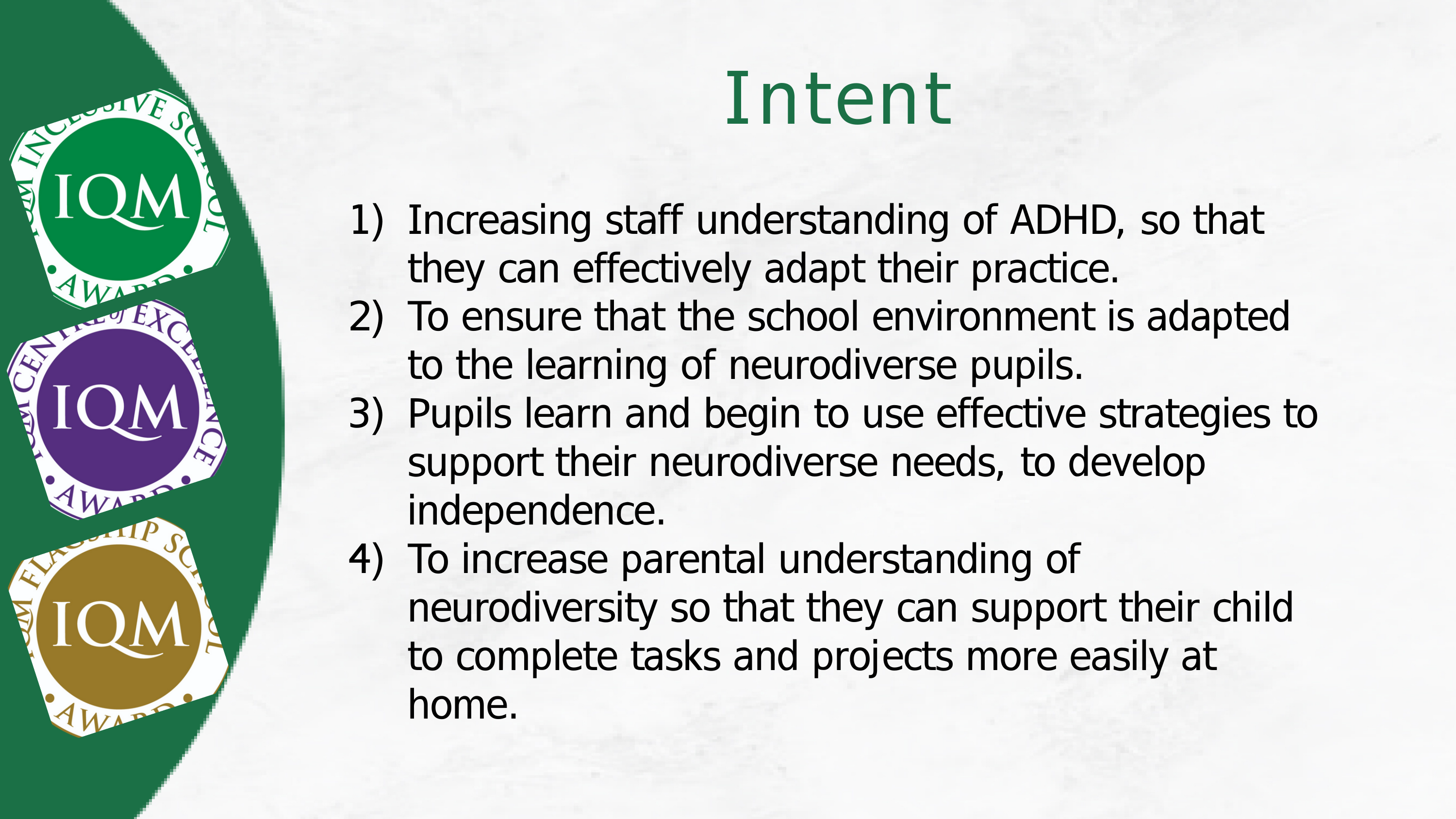

Intent

Increasing staff understanding of ADHD, so that they can effectively adapt their practice.
To ensure that the school environment is adapted to the learning of neurodiverse pupils.
Pupils learn and begin to use effective strategies to support their neurodiverse needs, to develop independence.
To increase parental understanding of neurodiversity so that they can support their child to complete tasks and projects more easily at home.